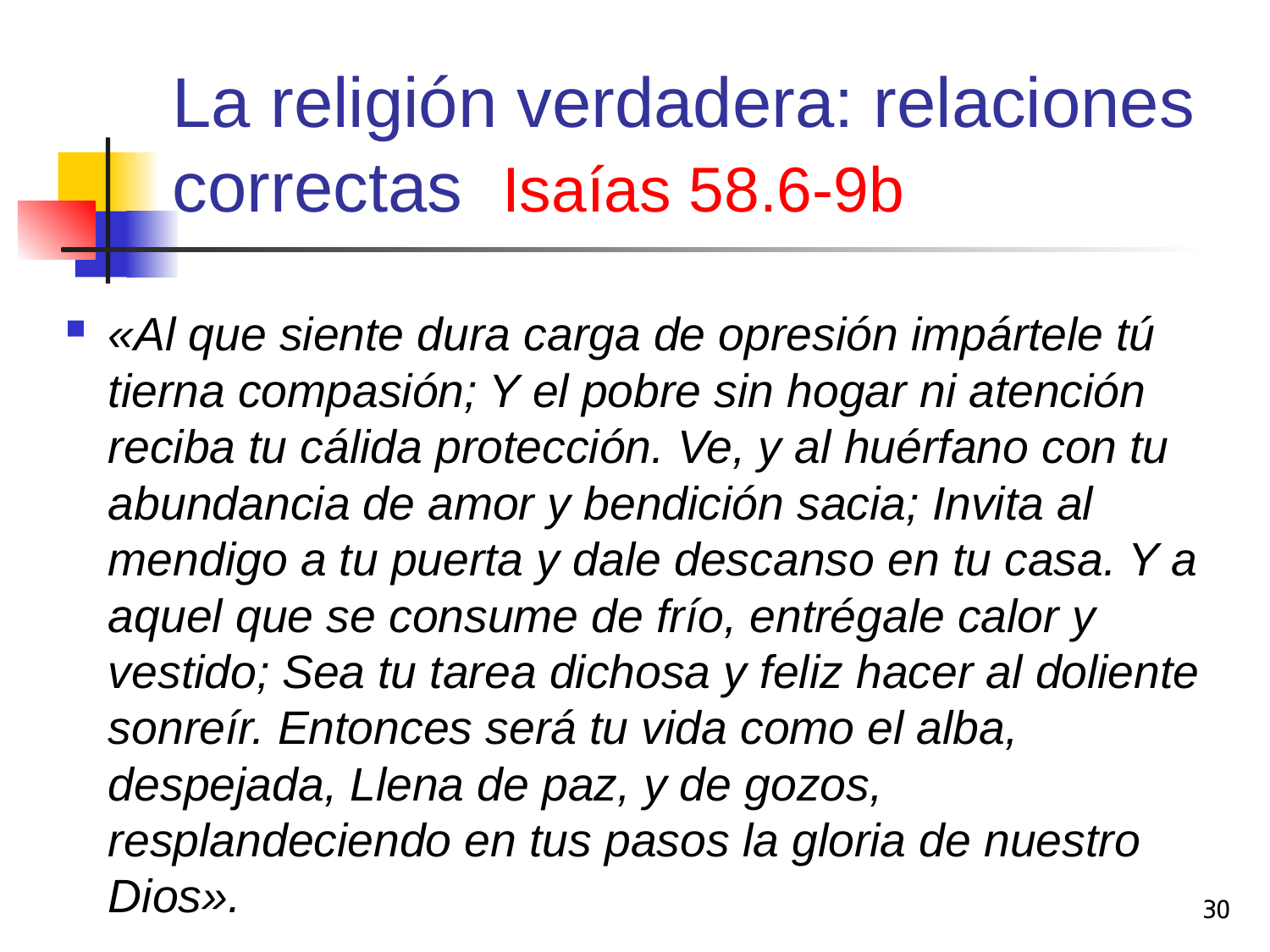

# La religión verdadera: relaciones correctas  Isaías 58.6-9b
«Al que siente dura carga de opresión impártele tú tierna compasión; Y el pobre sin hogar ni atención reciba tu cálida protección. Ve, y al huérfano con tu abundancia de amor y bendición sacia; Invita al mendigo a tu puerta y dale descanso en tu casa. Y a aquel que se consume de frío, entrégale calor y vestido; Sea tu tarea dichosa y feliz hacer al doliente sonreír. Entonces será tu vida como el alba, despejada, Llena de paz, y de gozos, resplandeciendo en tus pasos la gloria de nuestro Dios».
30